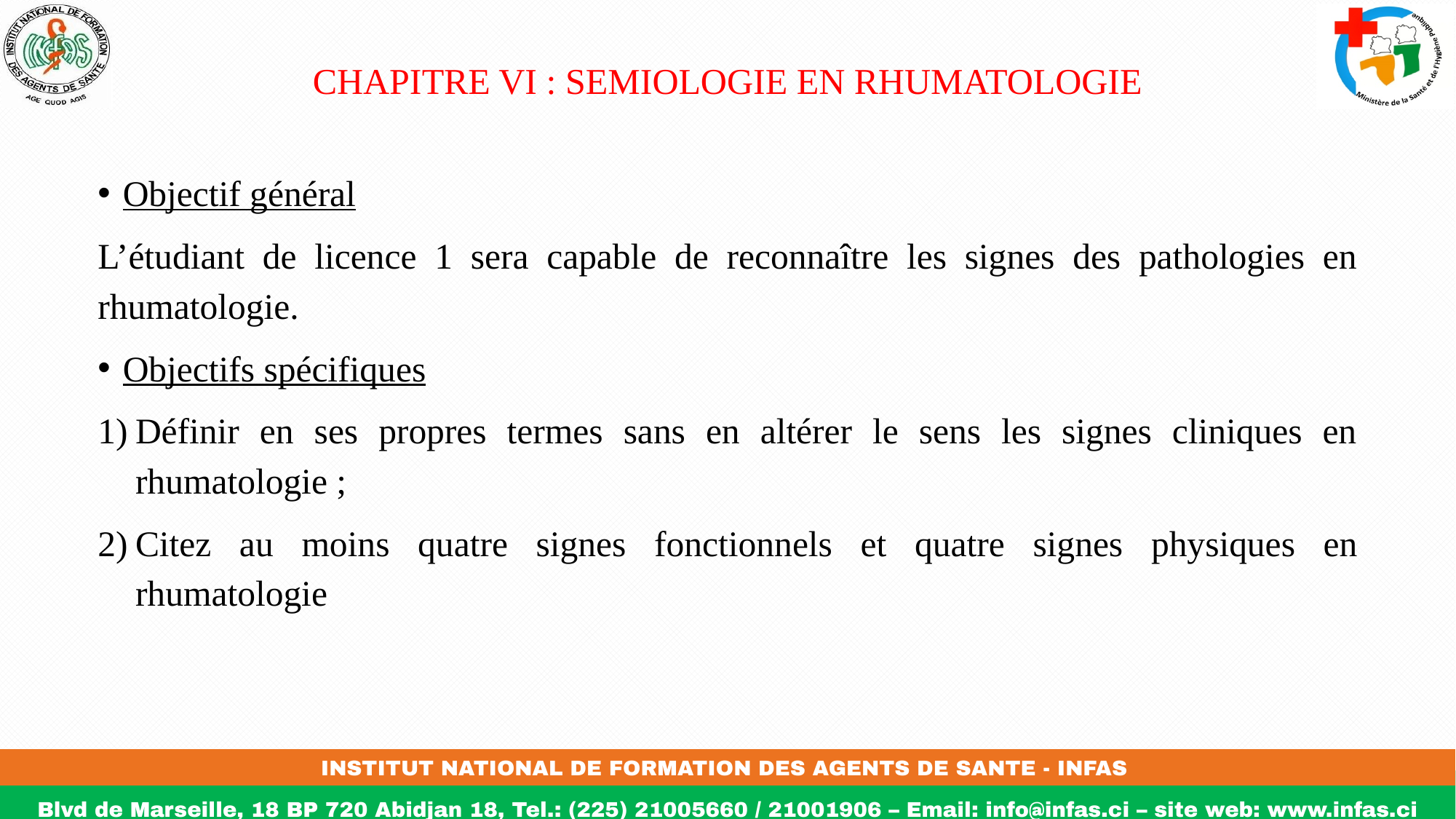

# CHAPITRE VI : SEMIOLOGIE EN RHUMATOLOGIE
Objectif général
L’étudiant de licence 1 sera capable de reconnaître les signes des pathologies en rhumatologie.
Objectifs spécifiques
Définir en ses propres termes sans en altérer le sens les signes cliniques en rhumatologie ;
Citez au moins quatre signes fonctionnels et quatre signes physiques en rhumatologie